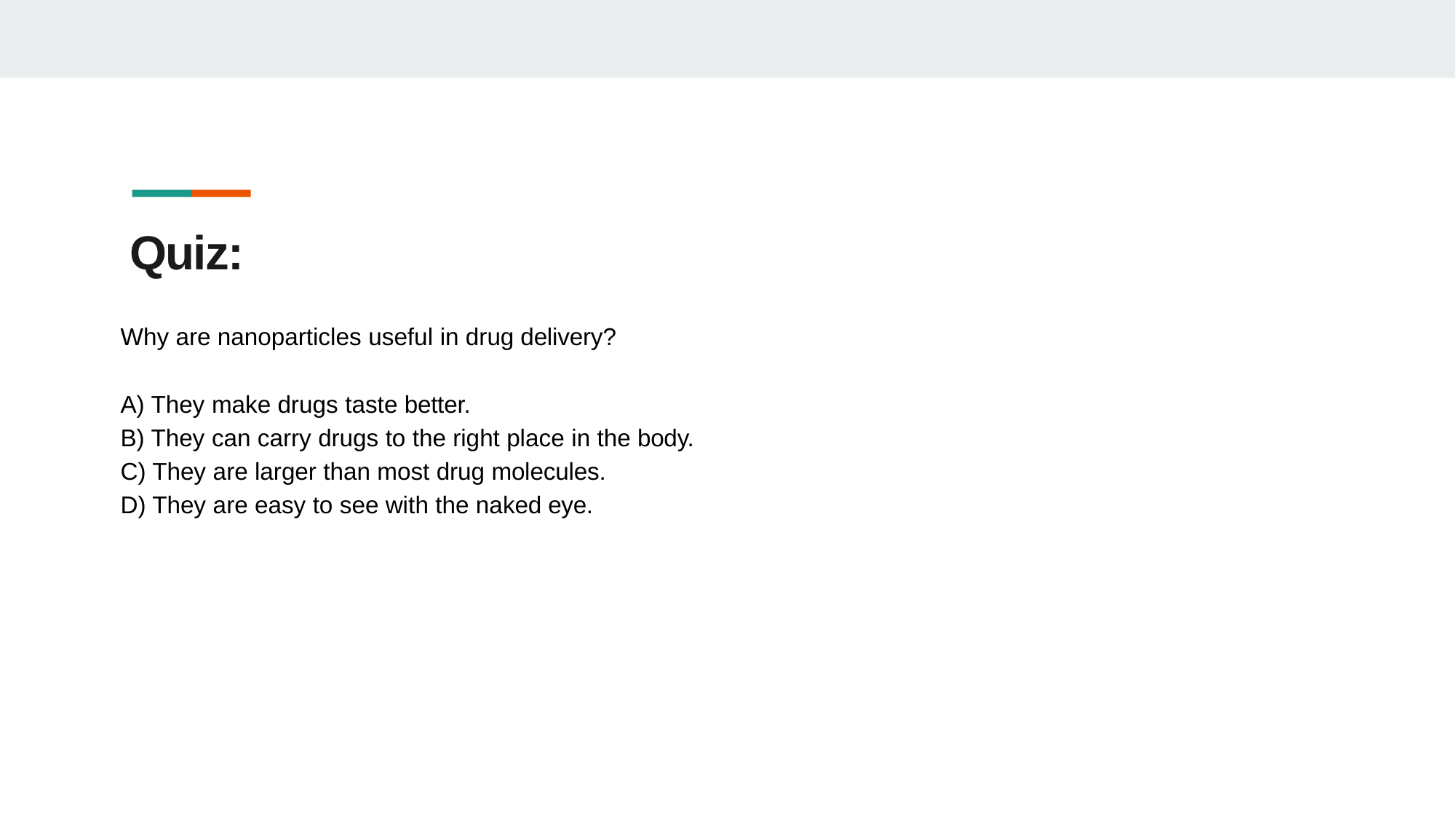

# Quiz:
Why are nanoparticles useful in drug delivery?

They make drugs taste better.
They can carry drugs to the right place in the body.
They are larger than most drug molecules.
They are easy to see with the naked eye.